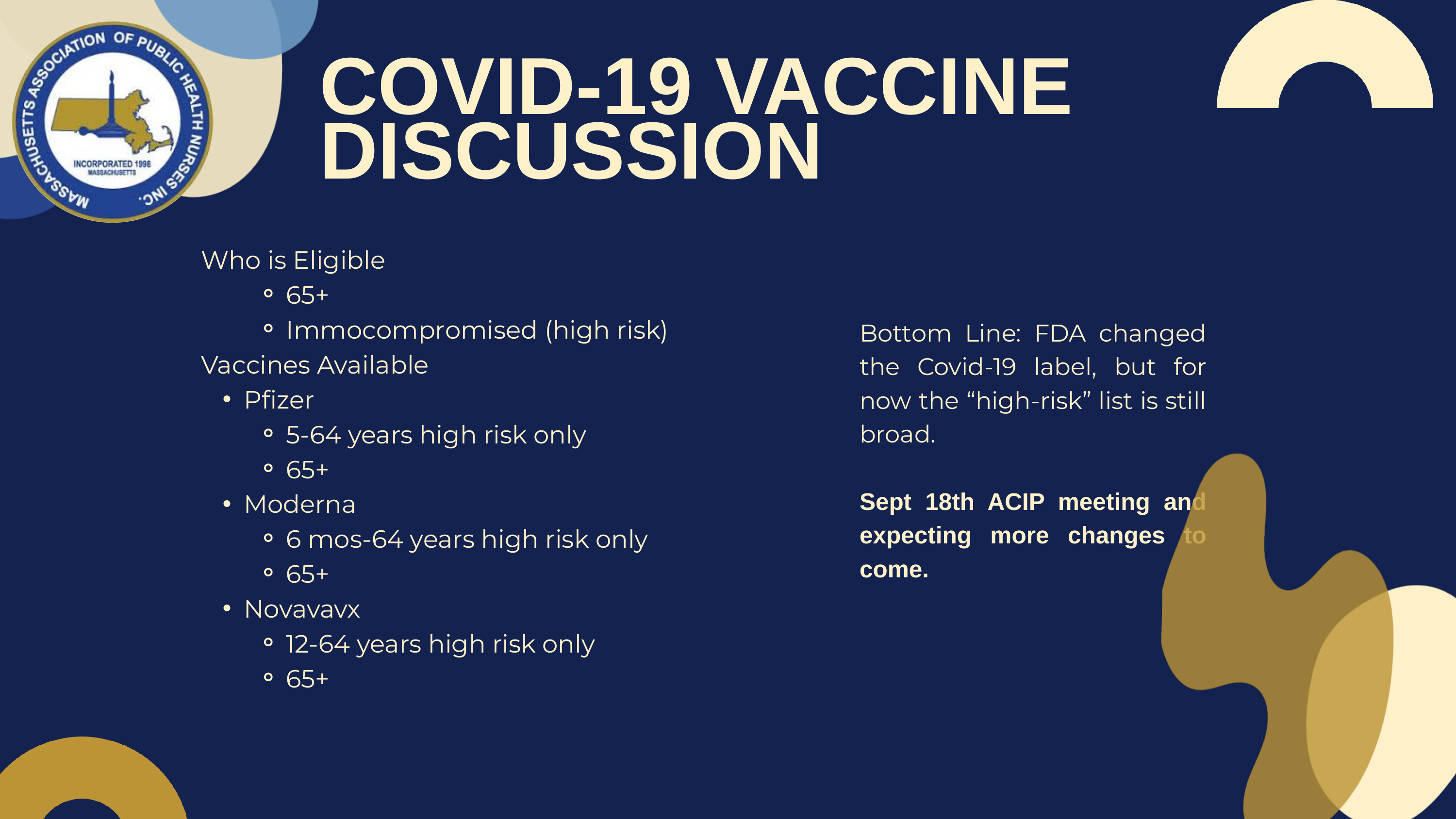

COVID-19 VACCINE DISCUSSION
Who is Eligible
65+
Immocompromised (high risk)
Vaccines Available
Pfizer
5-64 years high risk only
65+
Moderna
6 mos-64 years high risk only
65+
Novavavx
12-64 years high risk only
65+

Bottom Line: FDA changed the Covid-19 label, but for now the “high-risk” list is still broad.

Sept 18th ACIP meeting and expecting more changes to come.